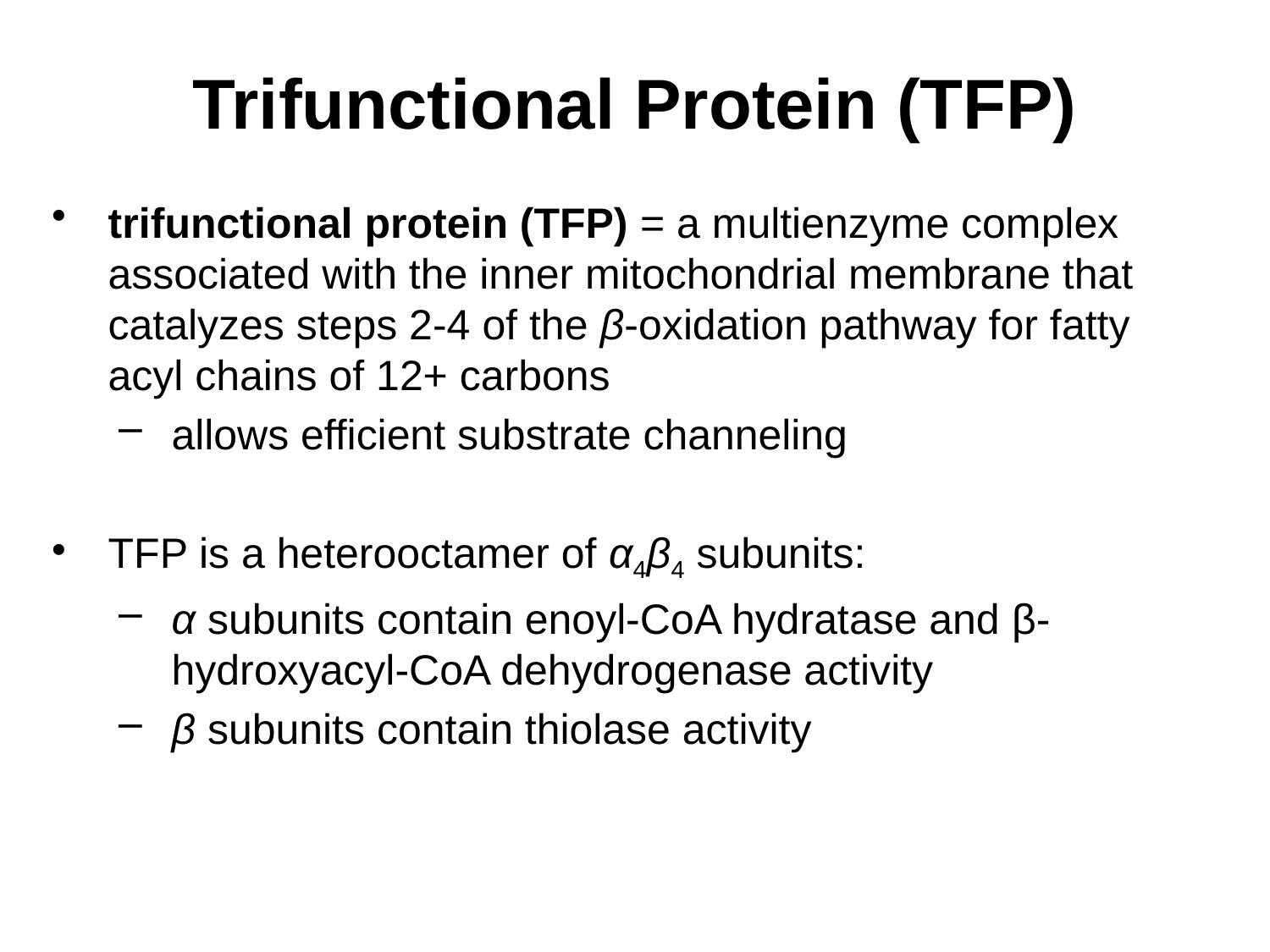

# Trifunctional Protein (TFP)
trifunctional protein (TFP) = a multienzyme complex associated with the inner mitochondrial membrane that catalyzes steps 2-4 of the β-oxidation pathway for fatty acyl chains of 12+ carbons
allows efficient substrate channeling

TFP is a heterooctamer of α4β4 subunits:
α subunits contain enoyl-CoA hydratase and β-hydroxyacyl-CoA dehydrogenase activity
β subunits contain thiolase activity